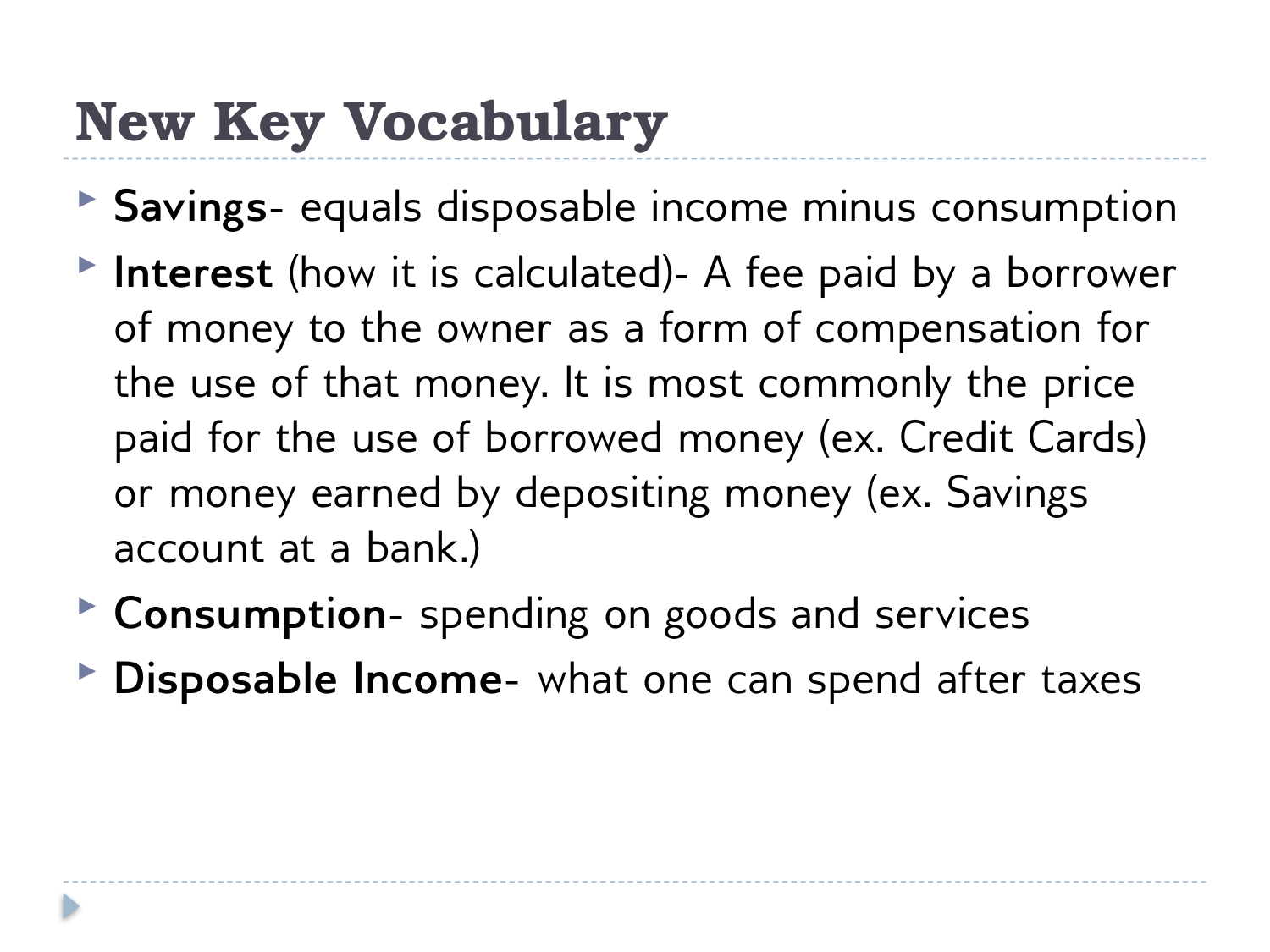

# New Key Vocabulary
Savings- equals disposable income minus consumption
Interest (how it is calculated)- A fee paid by a borrower of money to the owner as a form of compensation for the use of that money. It is most commonly the price paid for the use of borrowed money (ex. Credit Cards) or money earned by depositing money (ex. Savings account at a bank.)
Consumption- spending on goods and services
Disposable Income- what one can spend after taxes